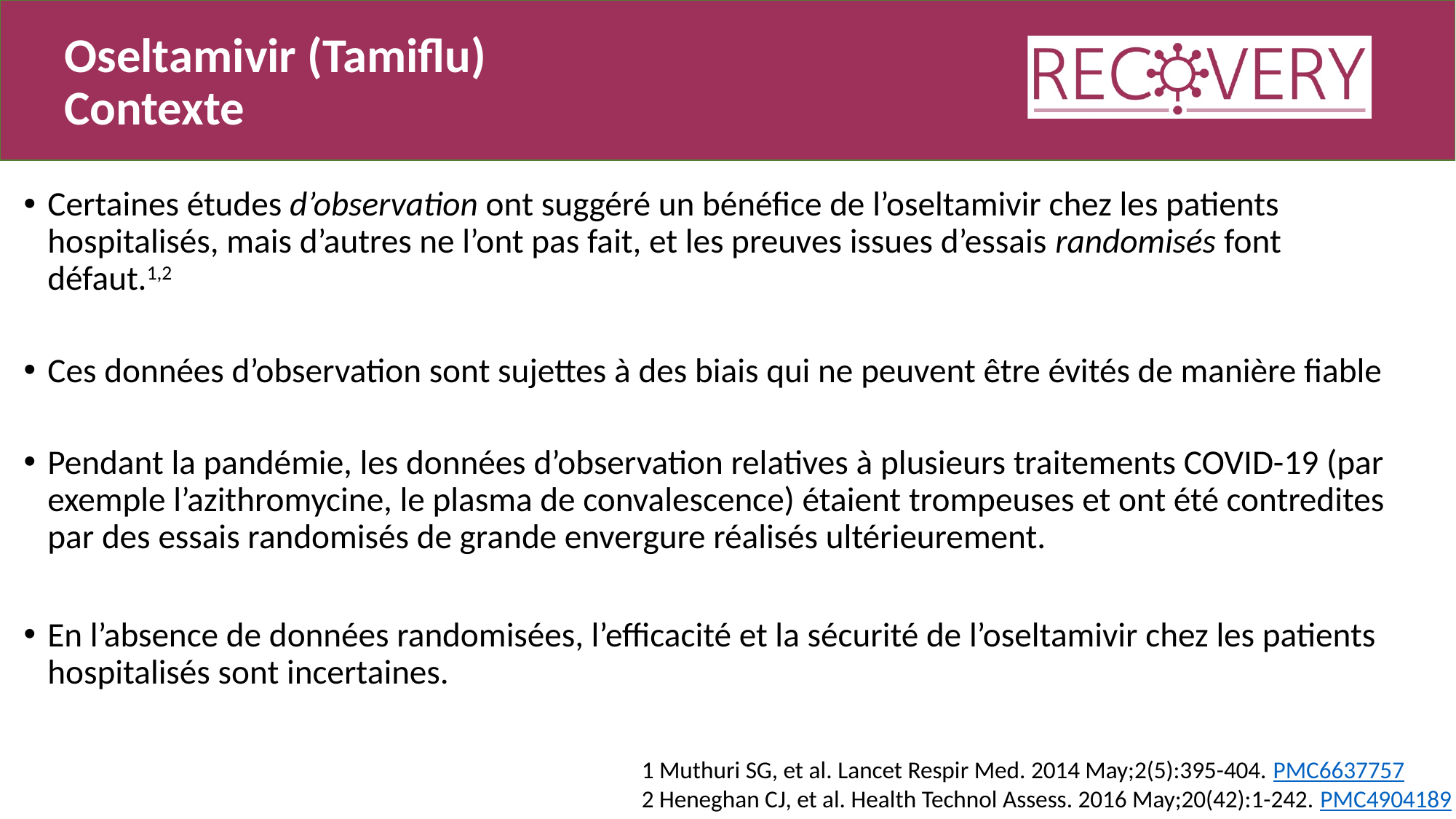

Oseltamivir (Tamiflu)
Contexte
Certaines études d’observation ont suggéré un bénéfice de l’oseltamivir chez les patients hospitalisés, mais d’autres ne l’ont pas fait, et les preuves issues d’essais randomisés font défaut.1,2

Ces données d’observation sont sujettes à des biais qui ne peuvent être évités de manière fiable

Pendant la pandémie, les données d’observation relatives à plusieurs traitements COVID-19 (par exemple l’azithromycine, le plasma de convalescence) étaient trompeuses et ont été contredites par des essais randomisés de grande envergure réalisés ultérieurement.

En l’absence de données randomisées, l’efficacité et la sécurité de l’oseltamivir chez les patients hospitalisés sont incertaines.
1 Muthuri SG, et al. Lancet Respir Med. 2014 May;2(5):395-404. PMC6637757
2 Heneghan CJ, et al. Health Technol Assess. 2016 May;20(42):1-242. PMC4904189